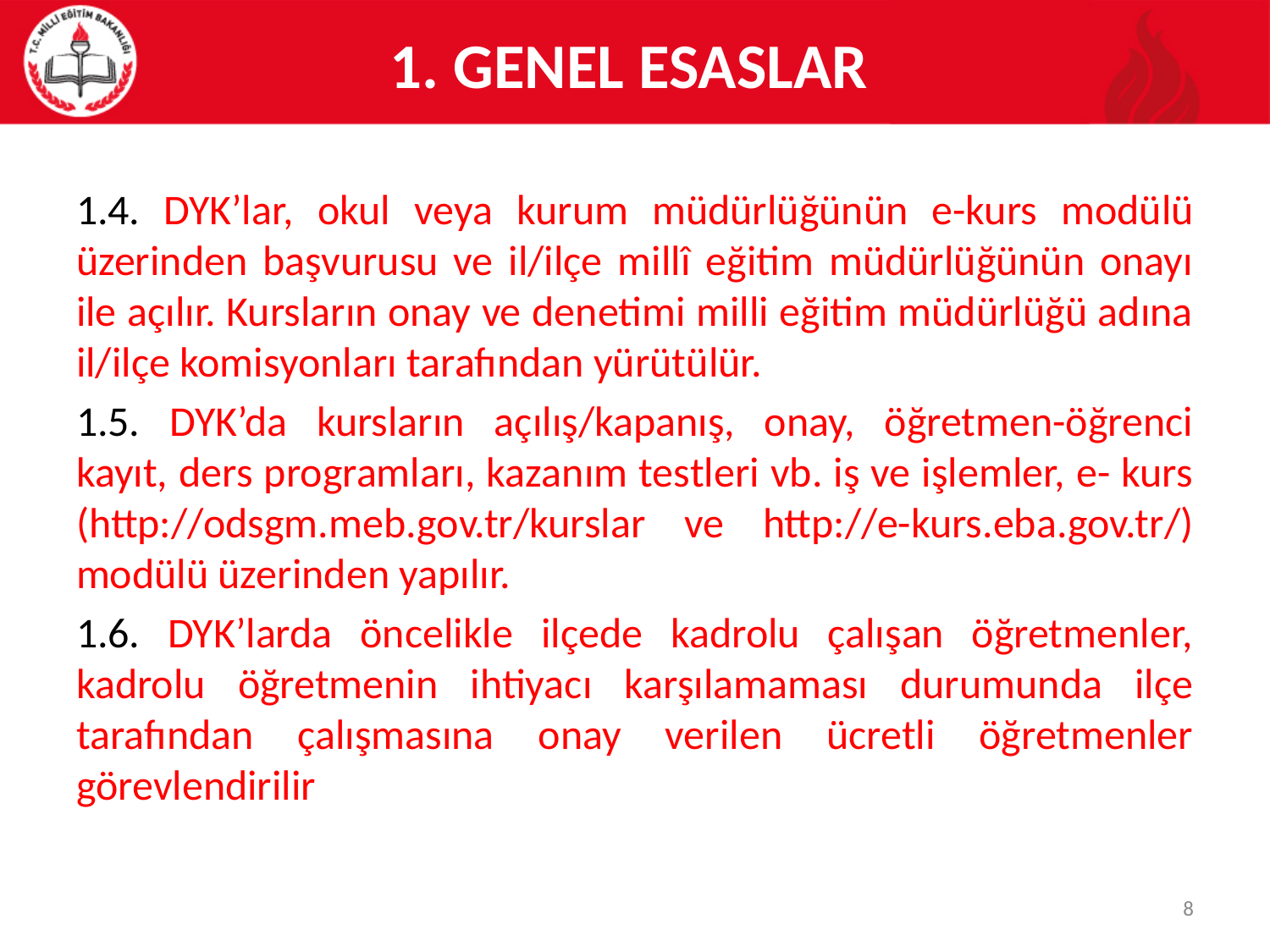

# 1. GENEL ESASLAR
1.4. DYK’lar, okul veya kurum müdürlüğünün e-kurs modülü üzerinden başvurusu ve il/ilçe millî eğitim müdürlüğünün onayı ile açılır. Kursların onay ve denetimi milli eğitim müdürlüğü adına il/ilçe komisyonları tarafından yürütülür.
1.5. DYK’da kursların açılış/kapanış, onay, öğretmen-öğrenci kayıt, ders programları, kazanım testleri vb. iş ve işlemler, e- kurs (http://odsgm.meb.gov.tr/kurslar ve http://e-kurs.eba.gov.tr/) modülü üzerinden yapılır.
1.6. DYK’larda öncelikle ilçede kadrolu çalışan öğretmenler, kadrolu öğretmenin ihtiyacı karşılamaması durumunda ilçe tarafından çalışmasına onay verilen ücretli öğretmenler görevlendirilir

8